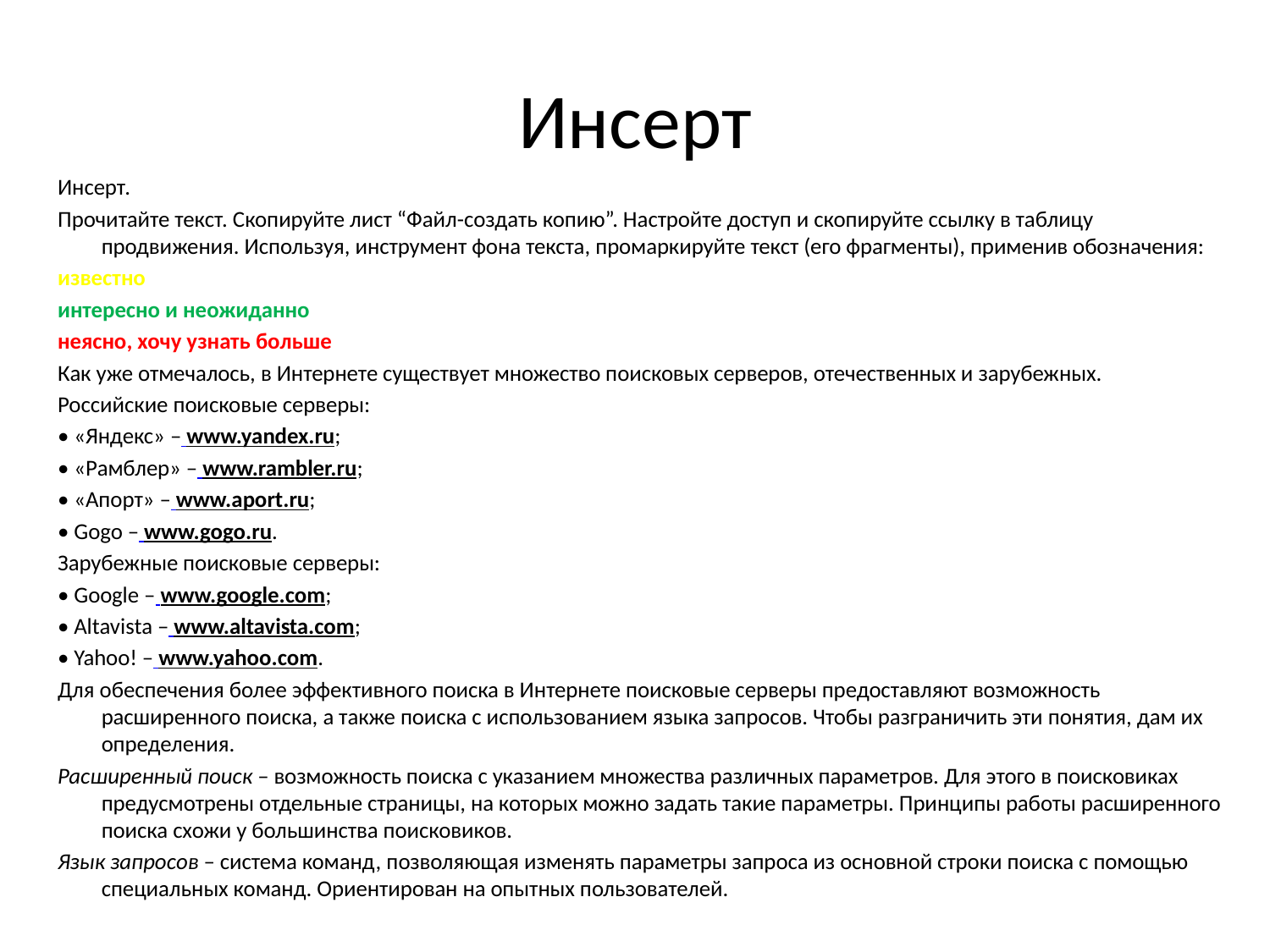

# Инсерт
Инсерт.
Прочитайте текст. Скопируйте лист “Файл-создать копию”. Настройте доступ и скопируйте ссылку в таблицу продвижения. Используя, инструмент фона текста, промаркируйте текст (его фрагменты), применив обозначения:
известно
интересно и неожиданно
неясно, хочу узнать больше
Как уже отмечалось, в Интернете существует множество поисковых серверов, отечественных и зарубежных.
Российские поисковые серверы:
• «Яндекс» – www.yandex.ru;
• «Рамблер» – www.rambler.ru;
• «Апорт» – www.aport.ru;
• Gogo – www.gogo.ru.
Зарубежные поисковые серверы:
• Google – www.google.com;
• Altavista – www.altavista.com;
• Yahoo! – www.yahoo.com.
Для обеспечения более эффективного поиска в Интернете поисковые серверы предоставляют возможность расширенного поиска, а также поиска с использованием языка запросов. Чтобы разграничить эти понятия, дам их определения.
Расширенный поиск – возможность поиска с указанием множества различных параметров. Для этого в поисковиках предусмотрены отдельные страницы, на которых можно задать такие параметры. Принципы работы расширенного поиска схожи у большинства поисковиков.
Язык запросов – система команд, позволяющая изменять параметры запроса из основной строки поиска с помощью специальных команд. Ориентирован на опытных пользователей.